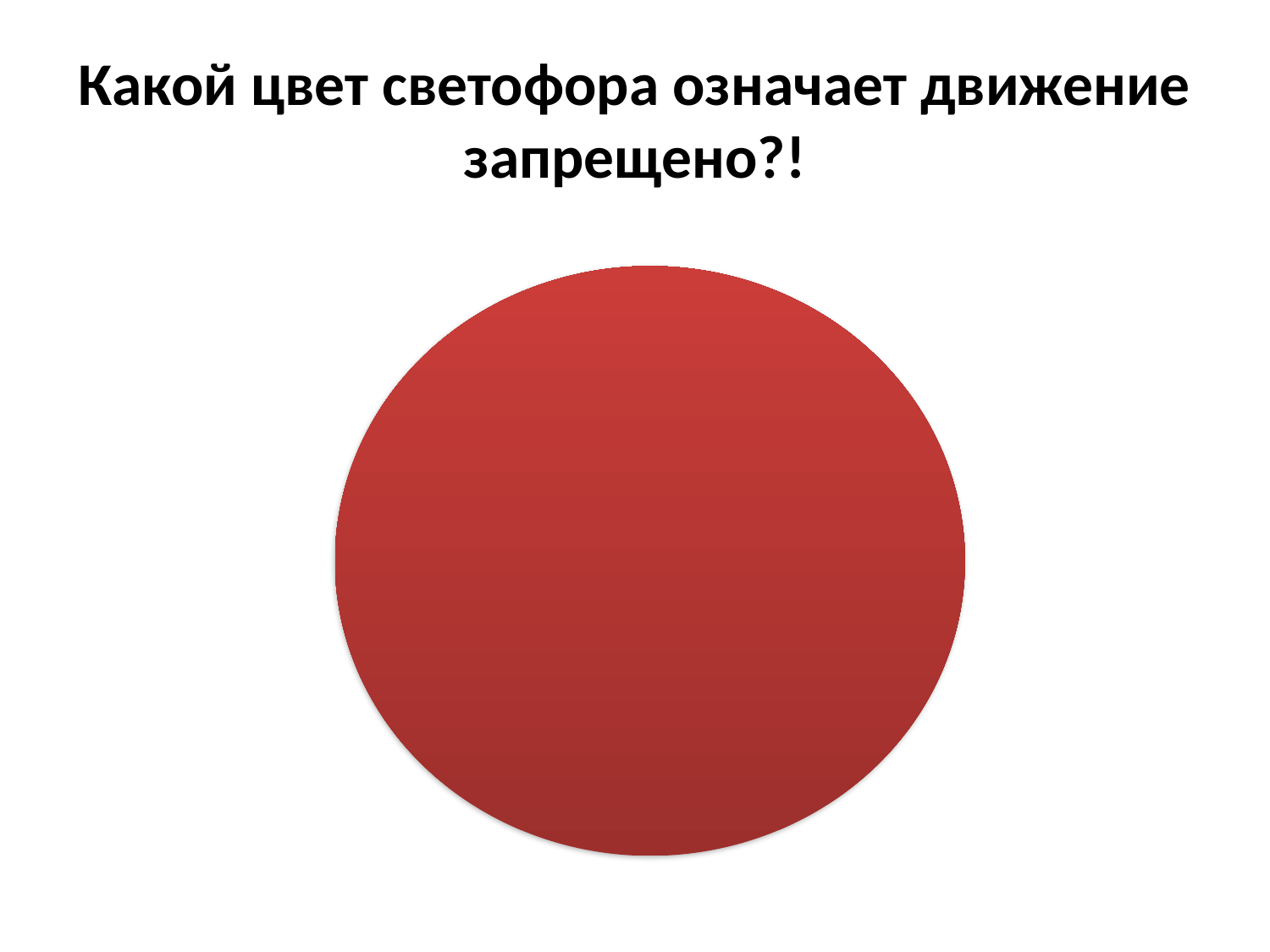

# Какой цвет светофора означает движение запрещено?!